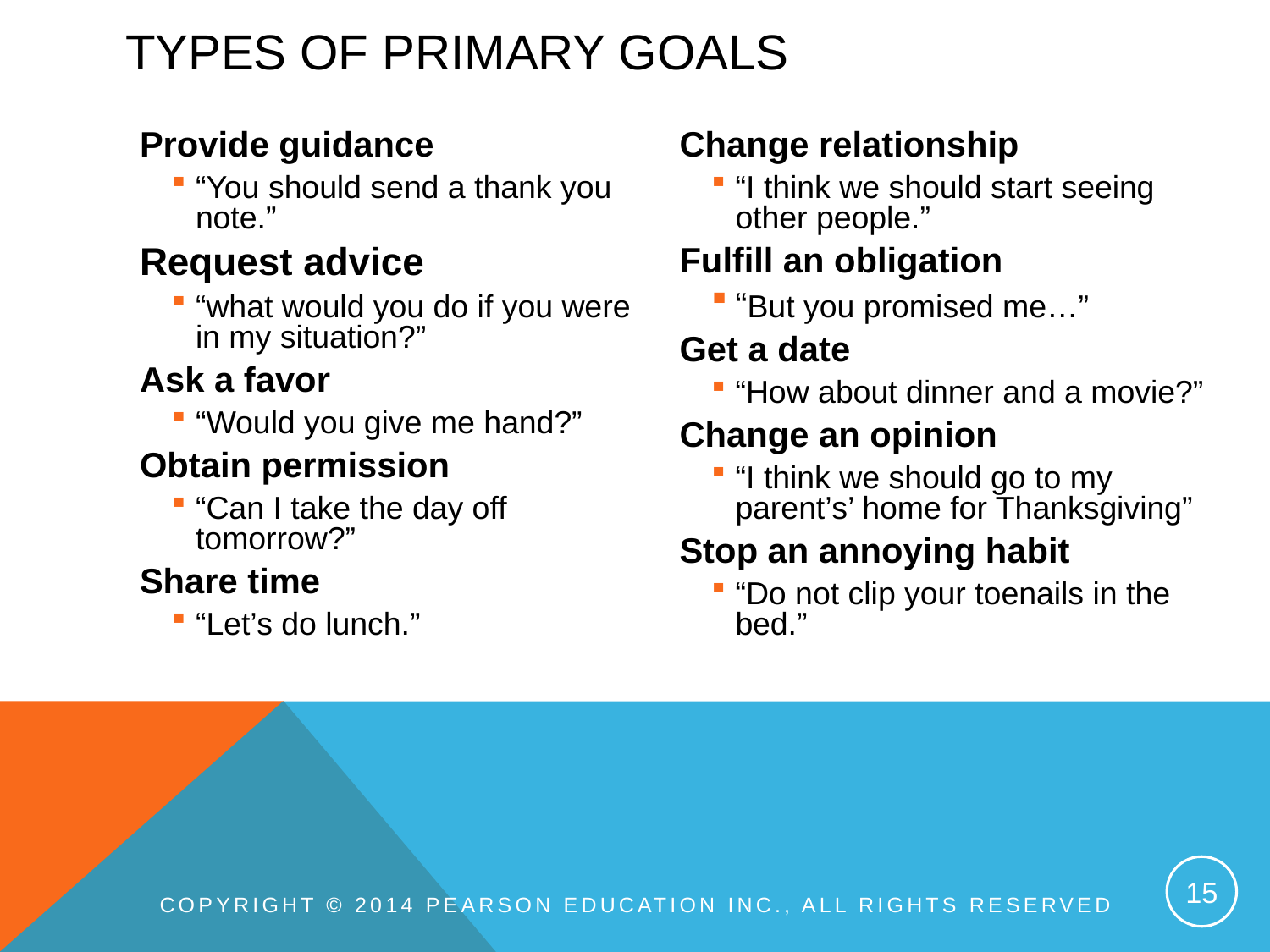

# Types of primary goals
Provide guidance
“You should send a thank you note.”
Request advice
“what would you do if you were in my situation?”
Ask a favor
“Would you give me hand?”
Obtain permission
“Can I take the day off tomorrow?”
Share time
“Let’s do lunch.”

Change relationship
“I think we should start seeing other people.”
Fulfill an obligation
“But you promised me…”
Get a date
“How about dinner and a movie?”
Change an opinion
“I think we should go to my parent’s’ home for Thanksgiving”
Stop an annoying habit
“Do not clip your toenails in the bed.”

15
Copyright © 2014 Pearson Education INC., All Rights Reserved